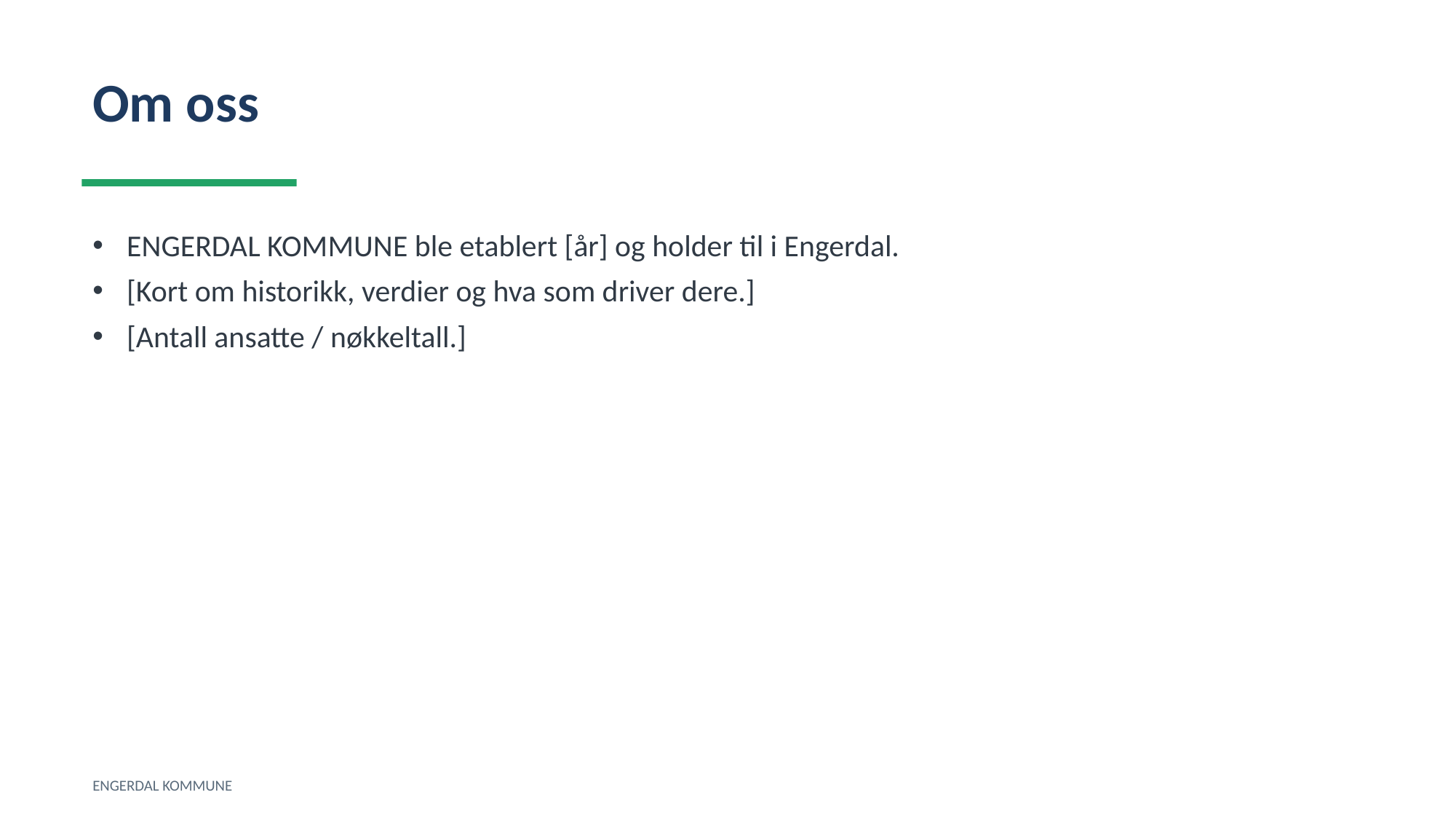

Om oss

ENGERDAL KOMMUNE ble etablert [år] og holder til i Engerdal.
[Kort om historikk, verdier og hva som driver dere.]
[Antall ansatte / nøkkeltall.]
ENGERDAL KOMMUNE